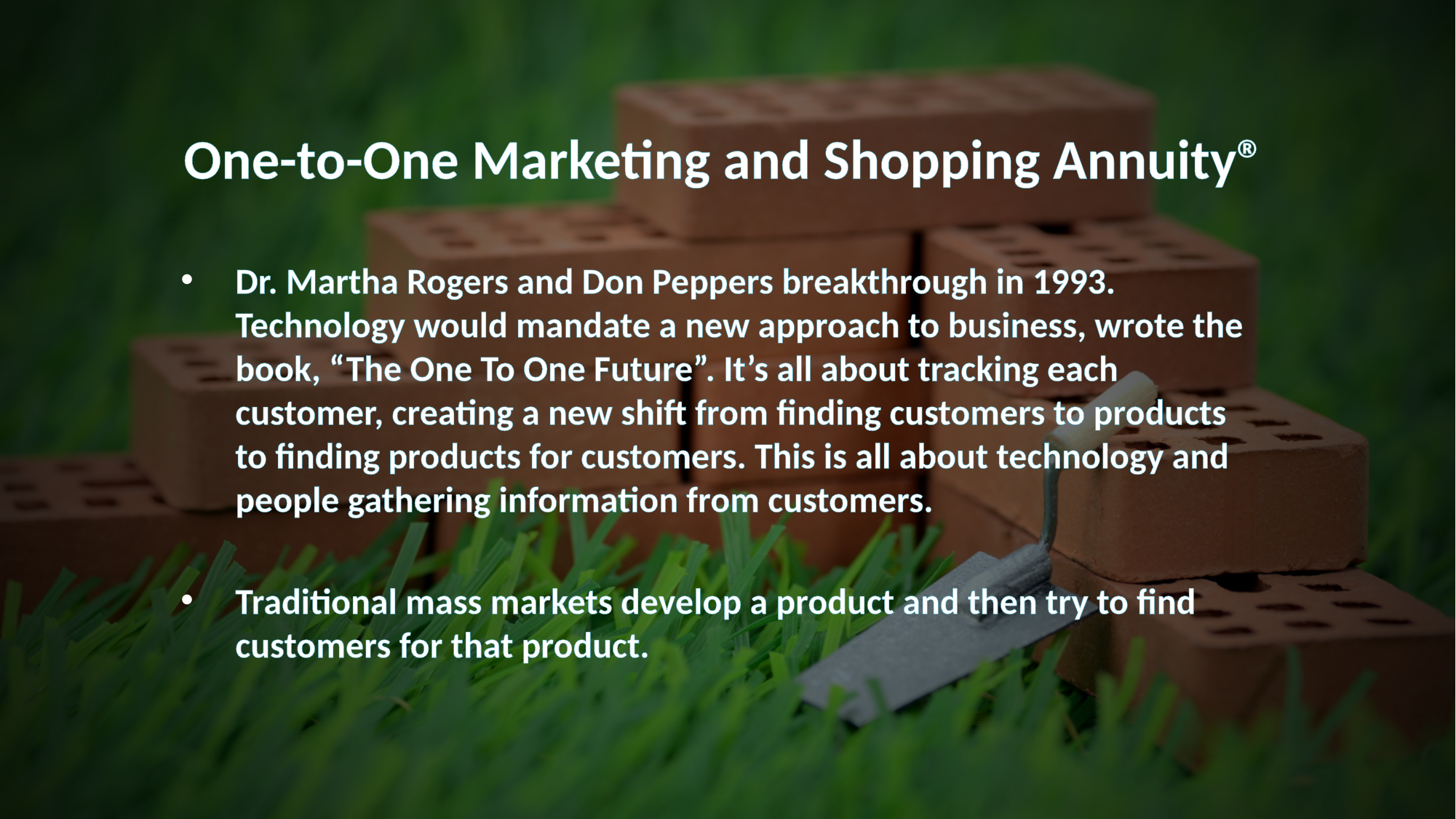

# One-to-One Marketing and Shopping Annuity®
Dr. Martha Rogers and Don Peppers breakthrough in 1993.    Technology would mandate a new approach to business, wrote the book, “The One To One Future”. It’s all about tracking each customer, creating a new shift from finding customers to products to finding products for customers. This is all about technology and people gathering information from customers.

Traditional mass markets develop a product and then try to find customers for that product.